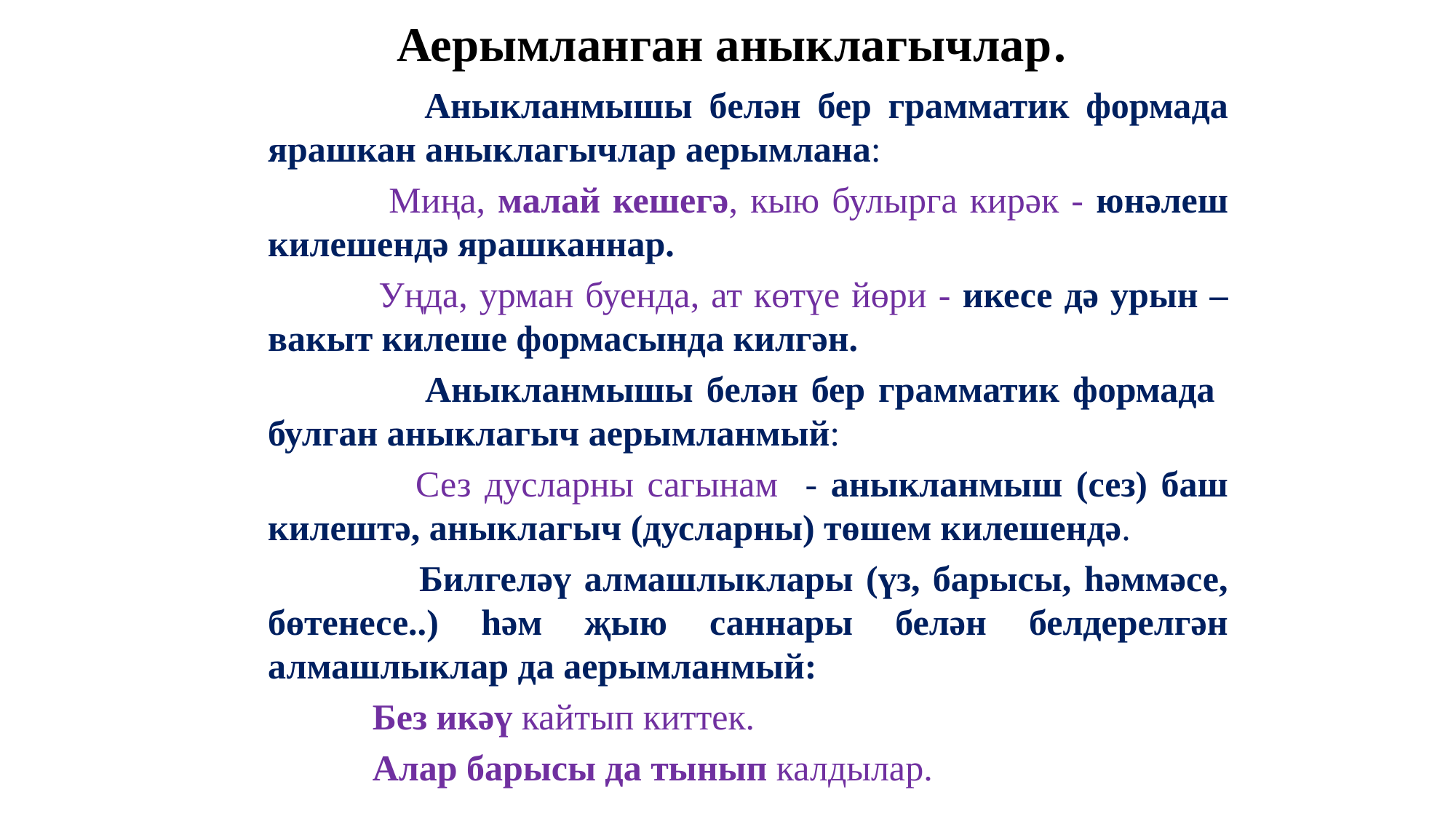

# Аерымланган аныклагычлар.
             Аныкланмышы белән бер грамматик формада ярашкан аныклагычлар аерымлана:
             Миңа, малай кешегә, кыю булырга кирәк - юнәлеш килешендә ярашканнар.
             Уңда, урман буенда, ат көтүе йөри - икесе дә урын –вакыт килеше формасында килгән.
               Аныкланмышы белән бер грамматик формада  булган аныклагыч аерымланмый:
              Сез дусларны сагынам  - аныкланмыш (сез) баш килештә, аныклагыч (дусларны) төшем килешендә.
               Билгеләү алмашлыклары (үз, барысы, һәммәсе, бөтенесе..) һәм җыю саннары белән белдерелгән алмашлыклар да аерымланмый:
                Без икәү кайтып киттек.
                Алар барысы да тынып калдылар.